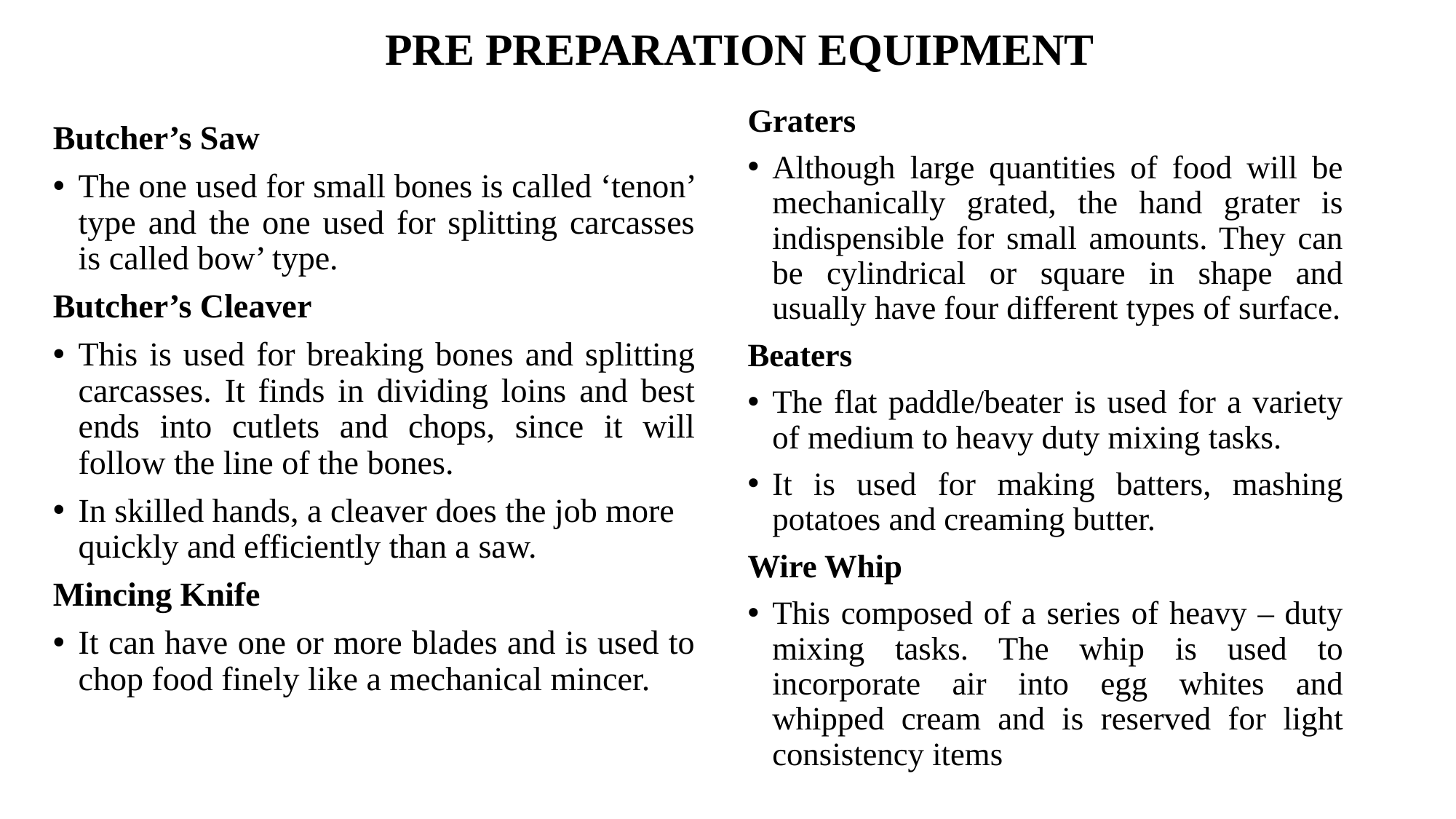

# PRE PREPARATION EQUIPMENT
Graters
Although large quantities of food will be mechanically grated, the hand grater is indispensible for small amounts. They can be cylindrical or square in shape and usually have four different types of surface.
Beaters
The flat paddle/beater is used for a variety of medium to heavy duty mixing tasks.
It is used for making batters, mashing potatoes and creaming butter.
Wire Whip
This composed of a series of heavy – duty mixing tasks. The whip is used to incorporate air into egg whites and whipped cream and is reserved for light consistency items

Butcher’s Saw
The one used for small bones is called ‘tenon’ type and the one used for splitting carcasses is called bow’ type.
Butcher’s Cleaver
This is used for breaking bones and splitting carcasses. It finds in dividing loins and best ends into cutlets and chops, since it will follow the line of the bones.
In skilled hands, a cleaver does the job more quickly and efficiently than a saw.
Mincing Knife
It can have one or more blades and is used to chop food finely like a mechanical mincer.